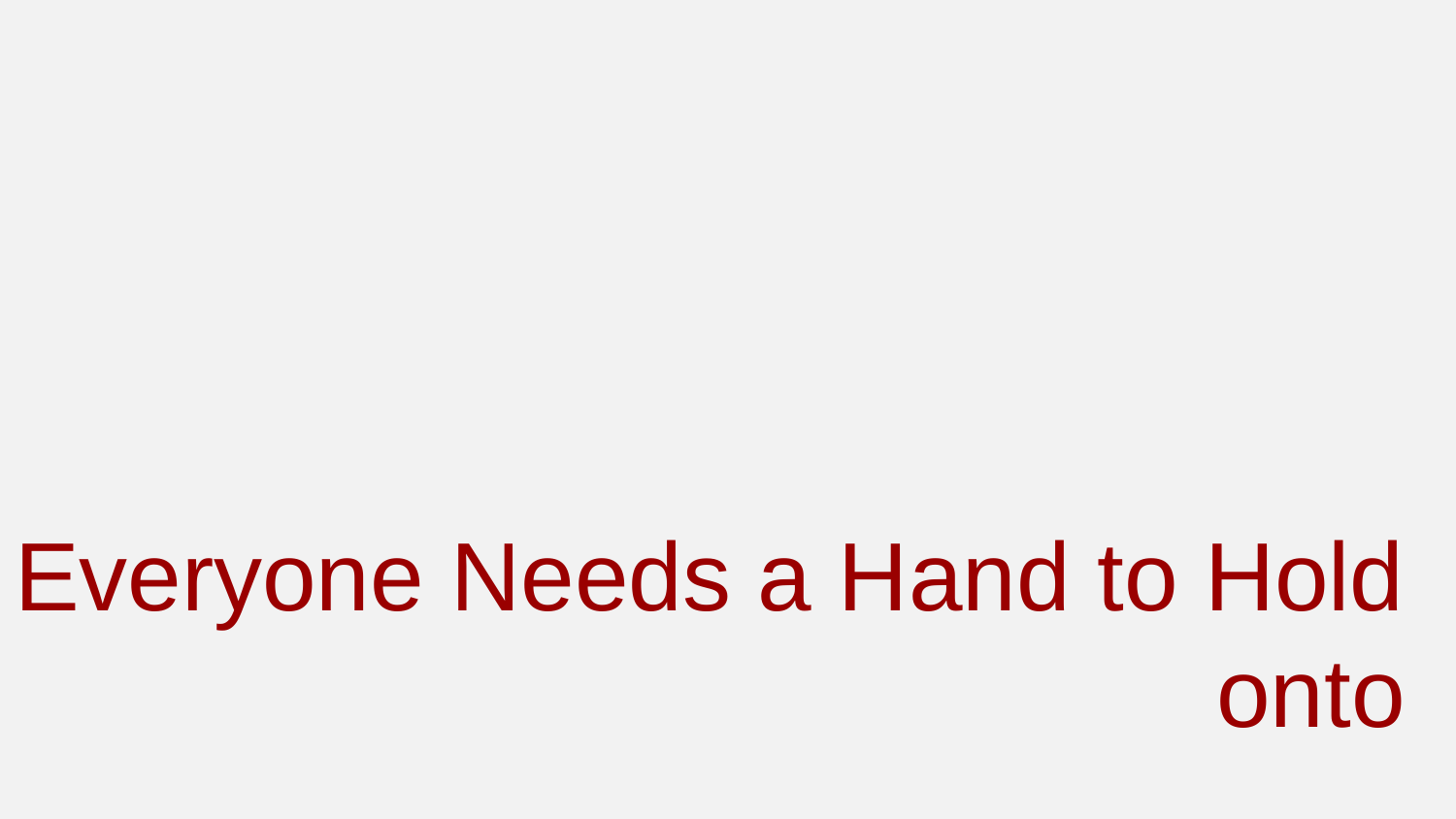

Everyone Needs a Hand to Hold onto